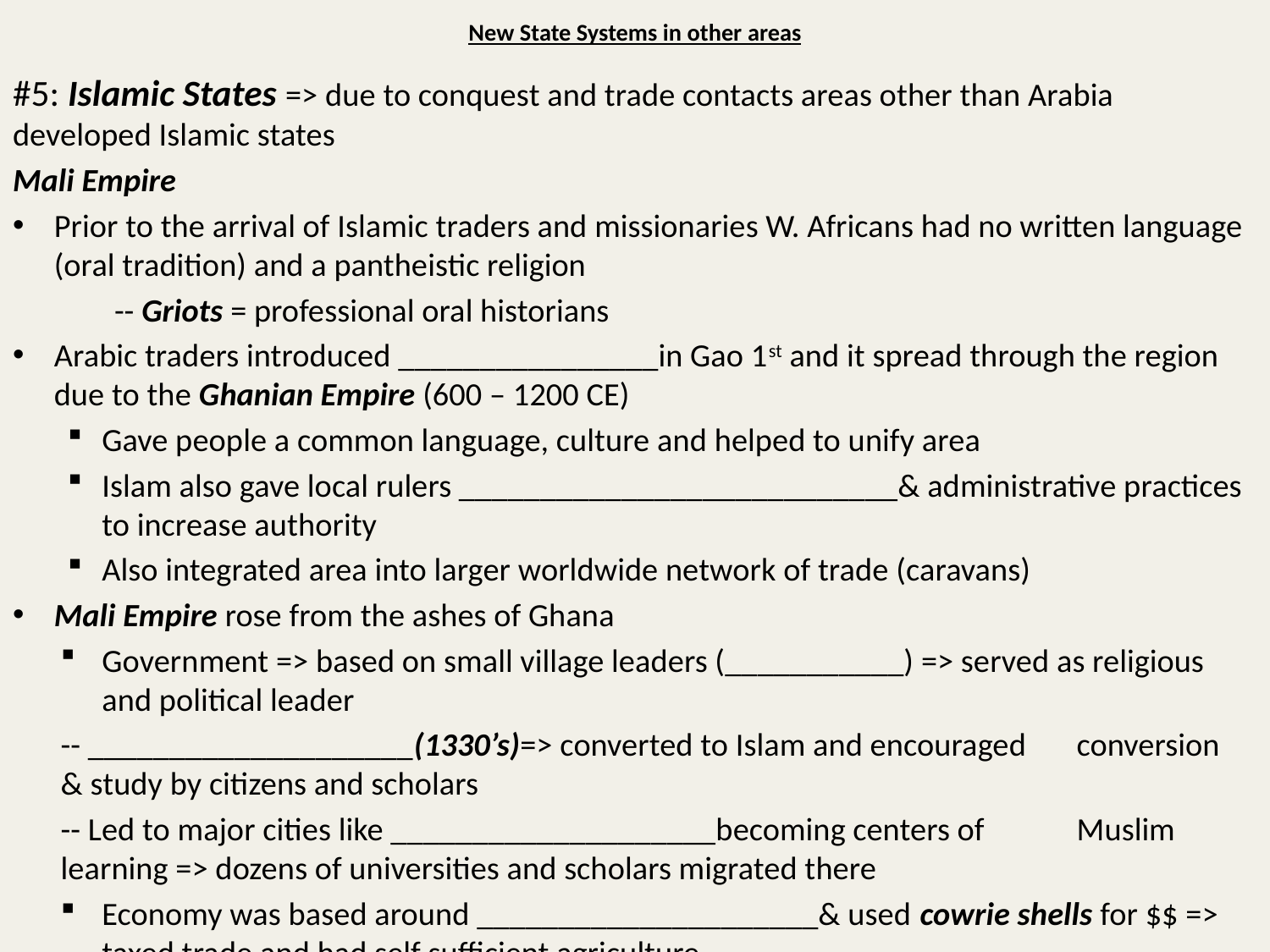

# New State Systems in other areas
#5: Islamic States => due to conquest and trade contacts areas other than Arabia developed Islamic states
Mali Empire
Prior to the arrival of Islamic traders and missionaries W. Africans had no written language (oral tradition) and a pantheistic religion
	-- Griots = professional oral historians
Arabic traders introduced ________________in Gao 1st and it spread through the region due to the Ghanian Empire (600 – 1200 CE)
Gave people a common language, culture and helped to unify area
Islam also gave local rulers ___________________________& administrative practices to increase authority
Also integrated area into larger worldwide network of trade (caravans)
Mali Empire rose from the ashes of Ghana
Government => based on small village leaders (___________) => served as religious and political leader
	-- ____________________(1330’s)=> converted to Islam and encouraged 	conversion & study by citizens and scholars
	-- Led to major cities like ____________________becoming centers of 	Muslim 	learning => dozens of universities and scholars migrated there
Economy was based around _____________________& used cowrie shells for $$ => taxed trade and had self sufficient agriculture